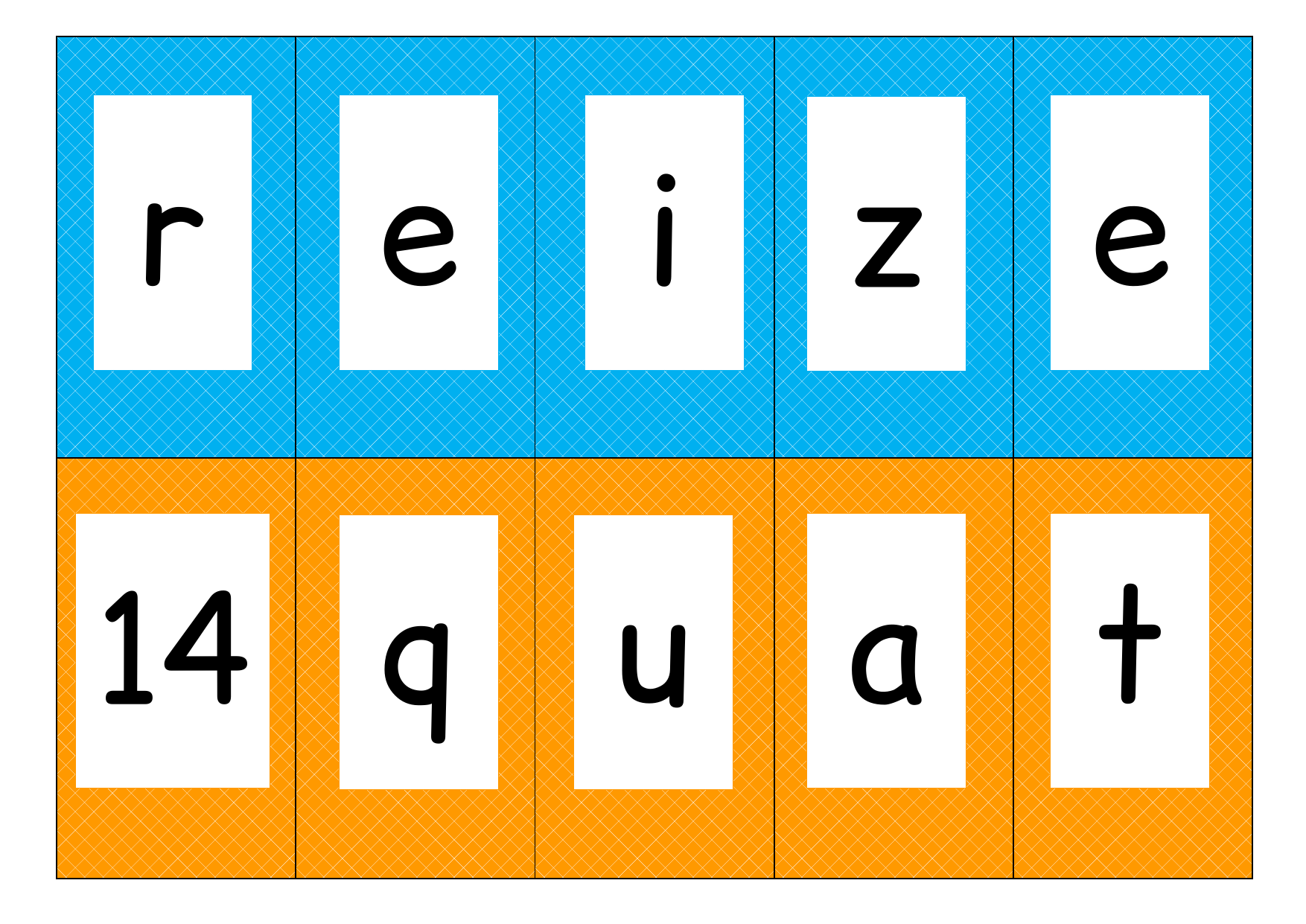

|  |  |  |  |  |
| --- | --- | --- | --- | --- |
|  |  |  |  |  |

e

i

r

e

z

14

a

t

q

u